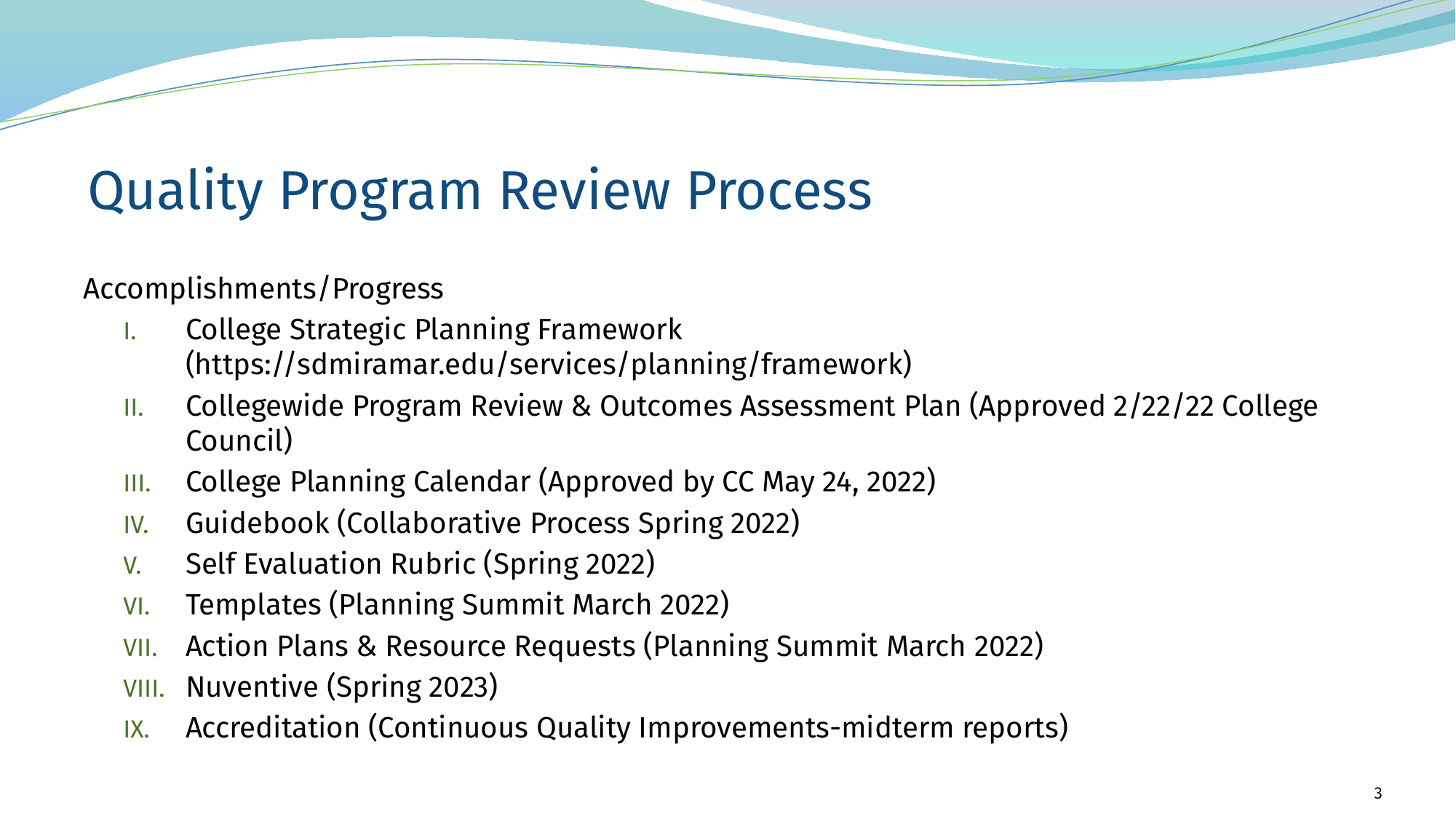

# Quality Program Review Process

Accomplishments/Progress
College Strategic Planning Framework 	(https://sdmiramar.edu/services/planning/framework)
Collegewide Program Review & Outcomes Assessment Plan (Approved 2/22/22 College Council)
College Planning Calendar (Approved by CC May 24, 2022)
Guidebook (Collaborative Process Spring 2022)
Self Evaluation Rubric (Spring 2022)
Templates (Planning Summit March 2022)
Action Plans & Resource Requests (Planning Summit March 2022)
Nuventive (Spring 2023)
Accreditation (Continuous Quality Improvements-midterm reports)

3